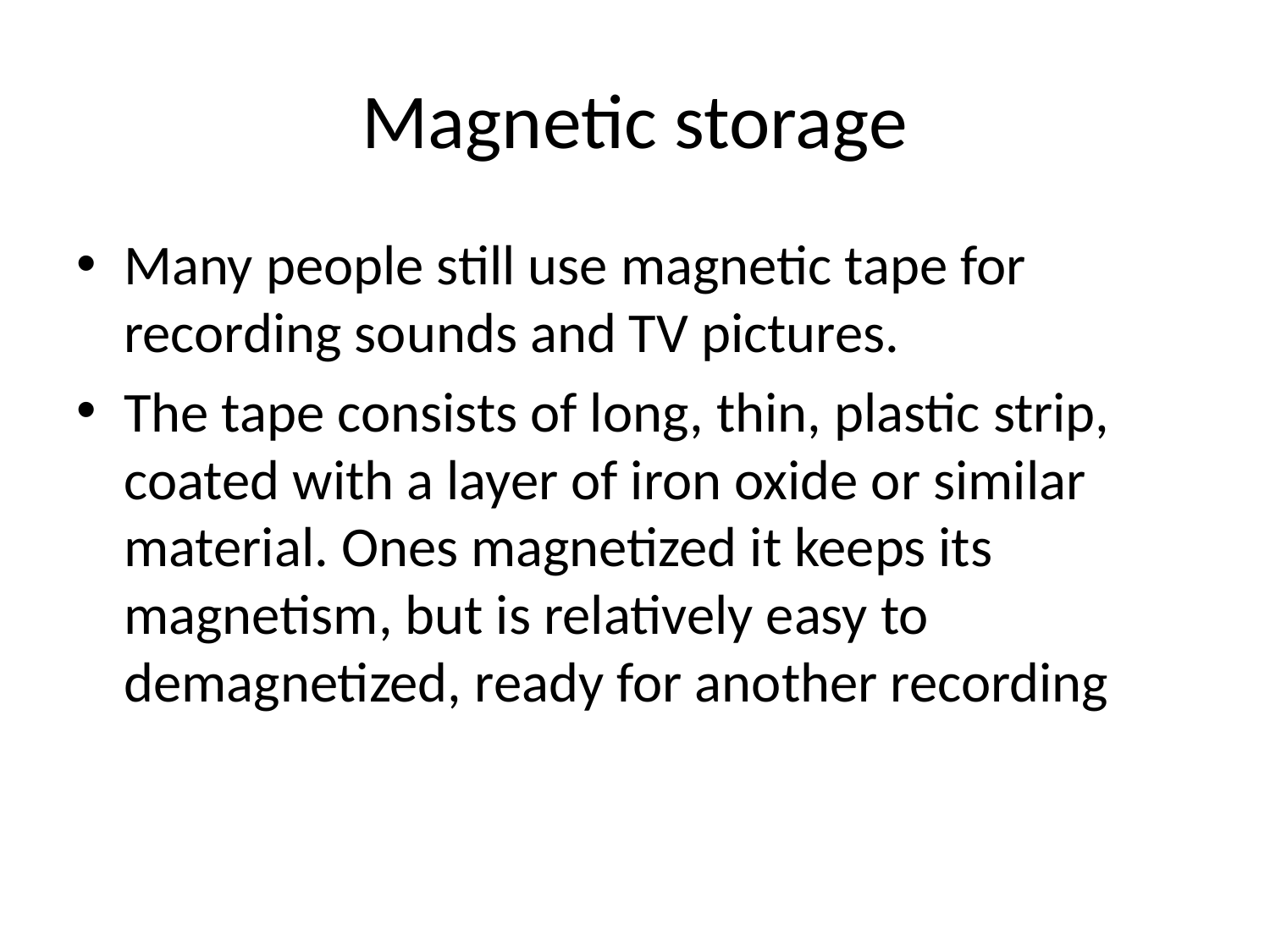

# Magnetic storage
Many people still use magnetic tape for recording sounds and TV pictures.
The tape consists of long, thin, plastic strip, coated with a layer of iron oxide or similar material. Ones magnetized it keeps its magnetism, but is relatively easy to demagnetized, ready for another recording